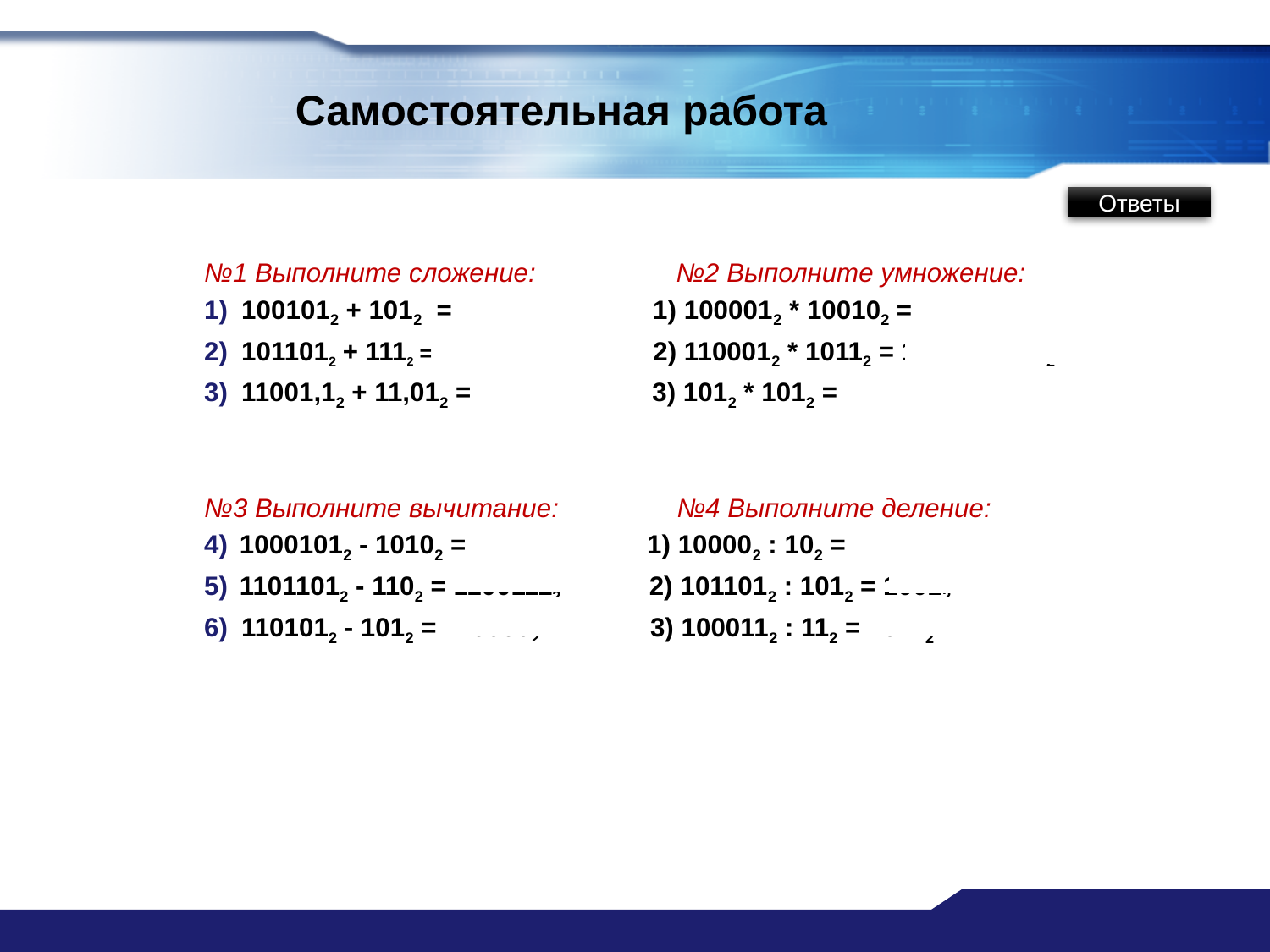

# Самостоятельная работа
Ответы
№1 Выполните сложение:                   №2 Выполните умножение:
1001012 + 1012  = 1010102             1) 1000012 * 100102 = 10010100102
1011012 + 1112 = 1101002                2) 1100012 * 10112 = 10000110112
11001,12 + 11,012 = 11100,112        3) 1012 * 1012 = 110012

№3 Выполните вычитание:                №4 Выполните деление:
 10001012 - 10102 = 1110112           1) 100002 : 102 = 1002
 11011012 - 1102 = 11001112            2) 1011012 : 1012 = 10012
1101012 - 1012 = 1100002               3) 1000112 : 112 = 10112